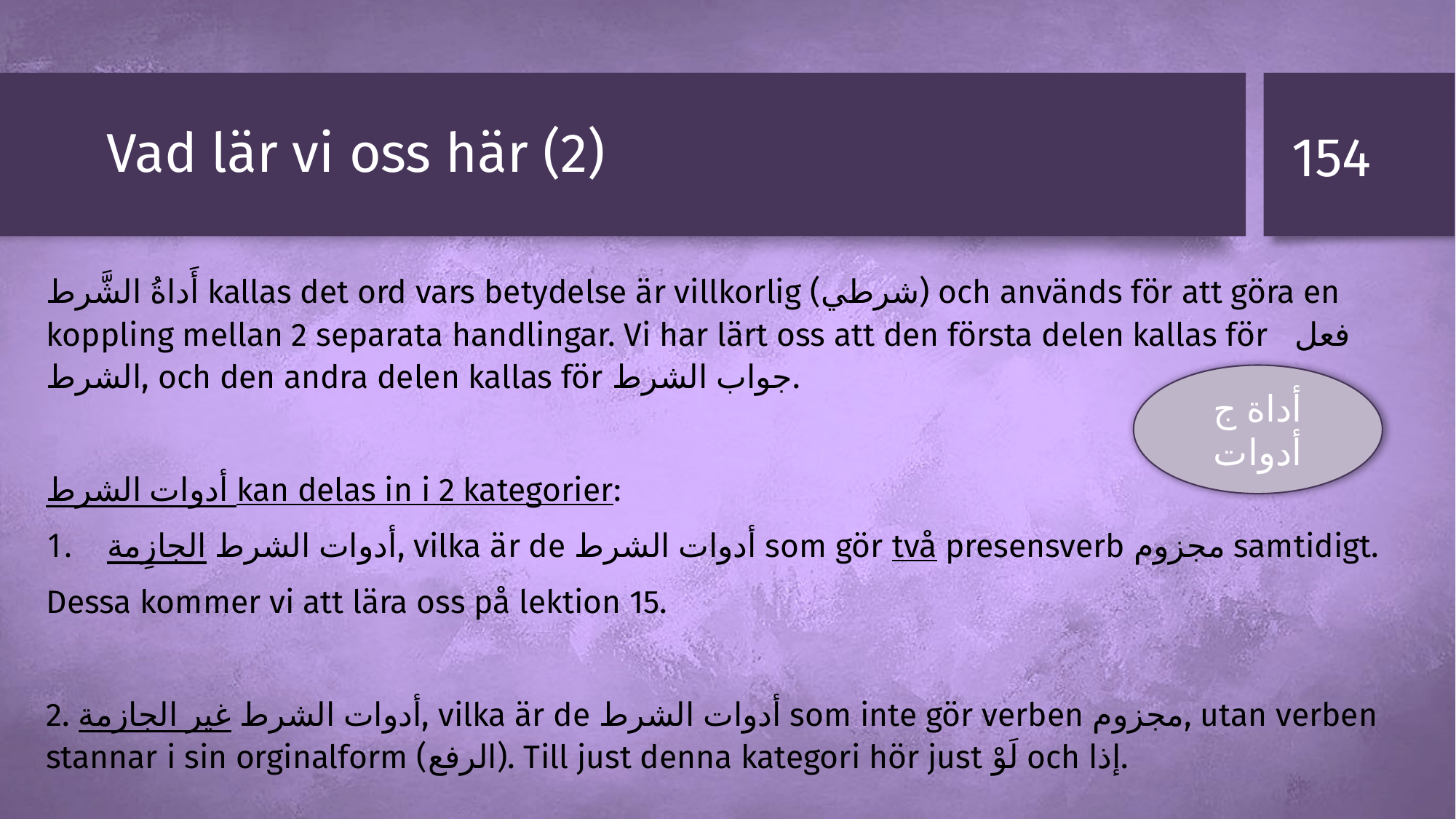

154
# Vad lär vi oss här (2)
أَداةُ الشَّرط kallas det ord vars betydelse är villkorlig (شرطي) och används för att göra en koppling mellan 2 separata handlingar. Vi har lärt oss att den första delen kallas för فعل   الشرط, och den andra delen kallas för جواب الشرط.

أدوات الشرط kan delas in i 2 kategorier:
 أدوات الشرط الجازِمة, vilka är de أدوات الشرط som gör två presensverb مجزوم samtidigt.
Dessa kommer vi att lära oss på lektion 15.

2. أدوات الشرط غير الجازمة, vilka är de أدوات الشرط som inte gör verben مجزوم, utan verben stannar i sin orginalform (الرفع). Till just denna kategori hör just لَوْ och إذا.
أداة ج أدوات